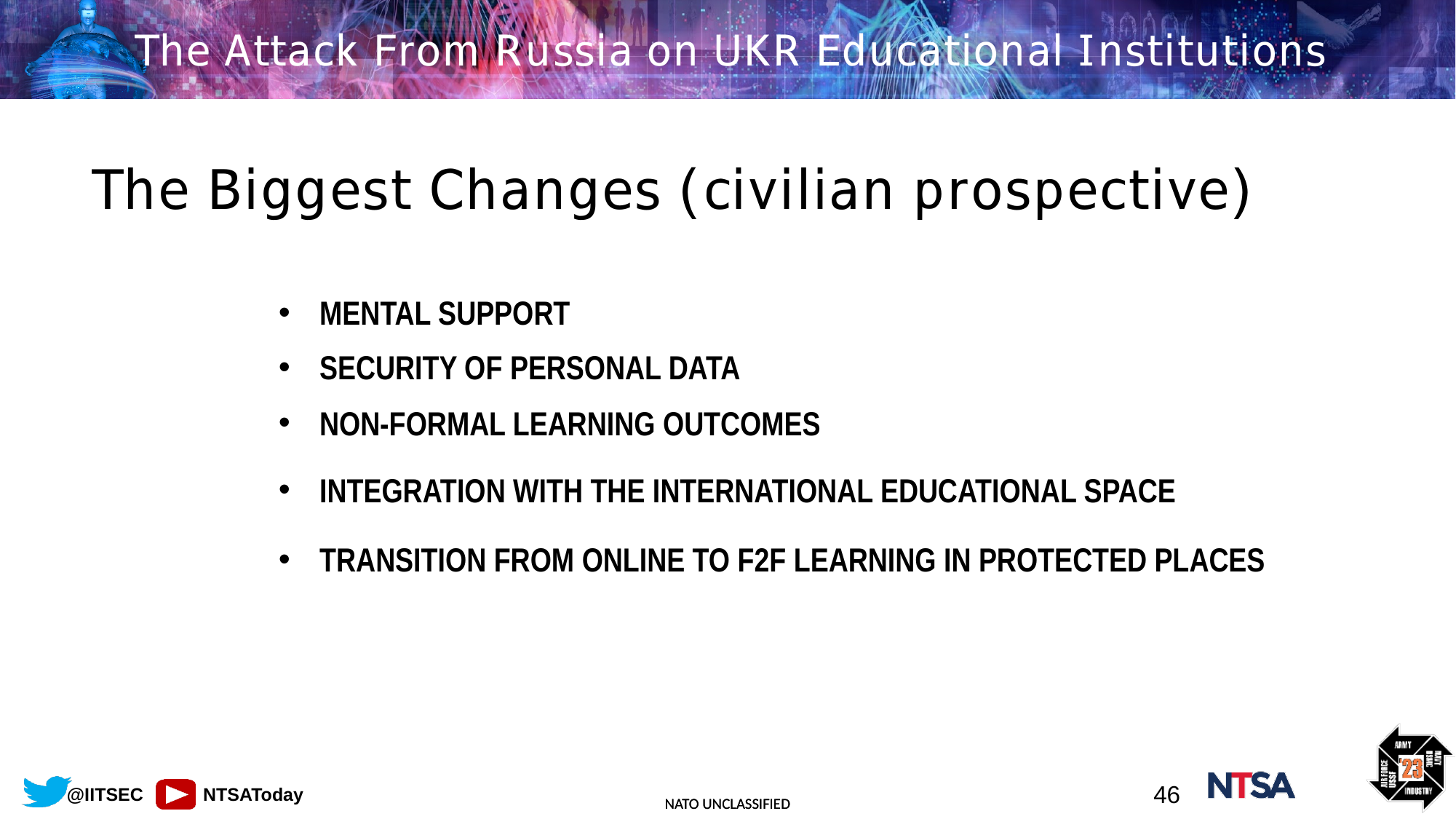

The Attack From Russia on UKR Educational Institutions
The Biggest Changes (civilian prospective)
MENTAL SUPPORT
SECURITY OF PERSONAL DATA
NON-FORMAL LEARNING OUTCOMES
INTEGRATION WITH THE INTERNATIONAL EDUCATIONAL SPACE
TRANSITION FROM ONLINE TO F2F LEARNING IN PROTECTED PLACES
46